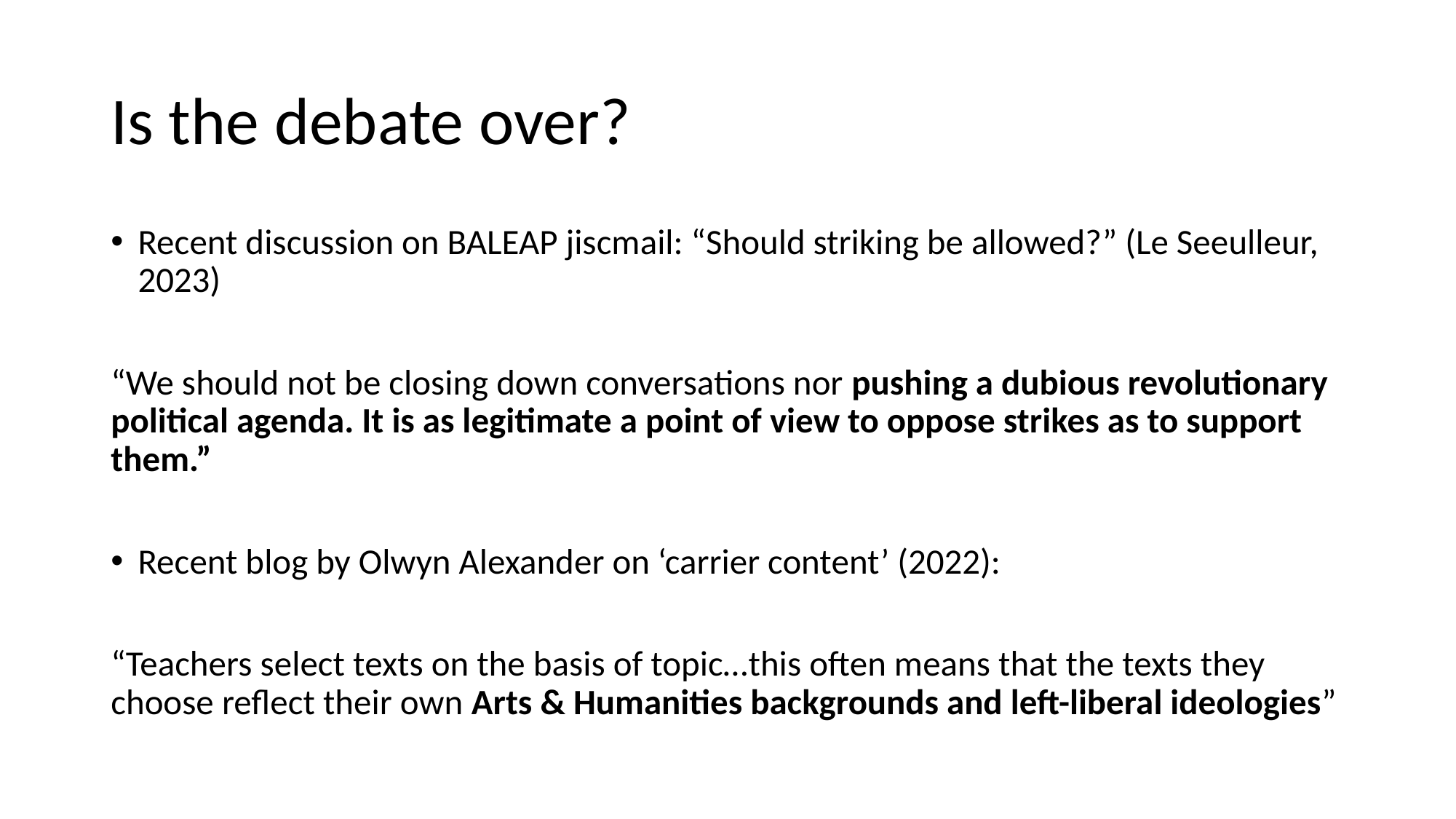

# Is the debate over?
Recent discussion on BALEAP jiscmail: “Should striking be allowed?” (Le Seeulleur, 2023)

“We should not be closing down conversations nor pushing a dubious revolutionary political agenda. It is as legitimate a point of view to oppose strikes as to support them.”

Recent blog by Olwyn Alexander on ‘carrier content’ (2022):

“Teachers select texts on the basis of topic…this often means that the texts they choose reflect their own Arts & Humanities backgrounds and left-liberal ideologies”